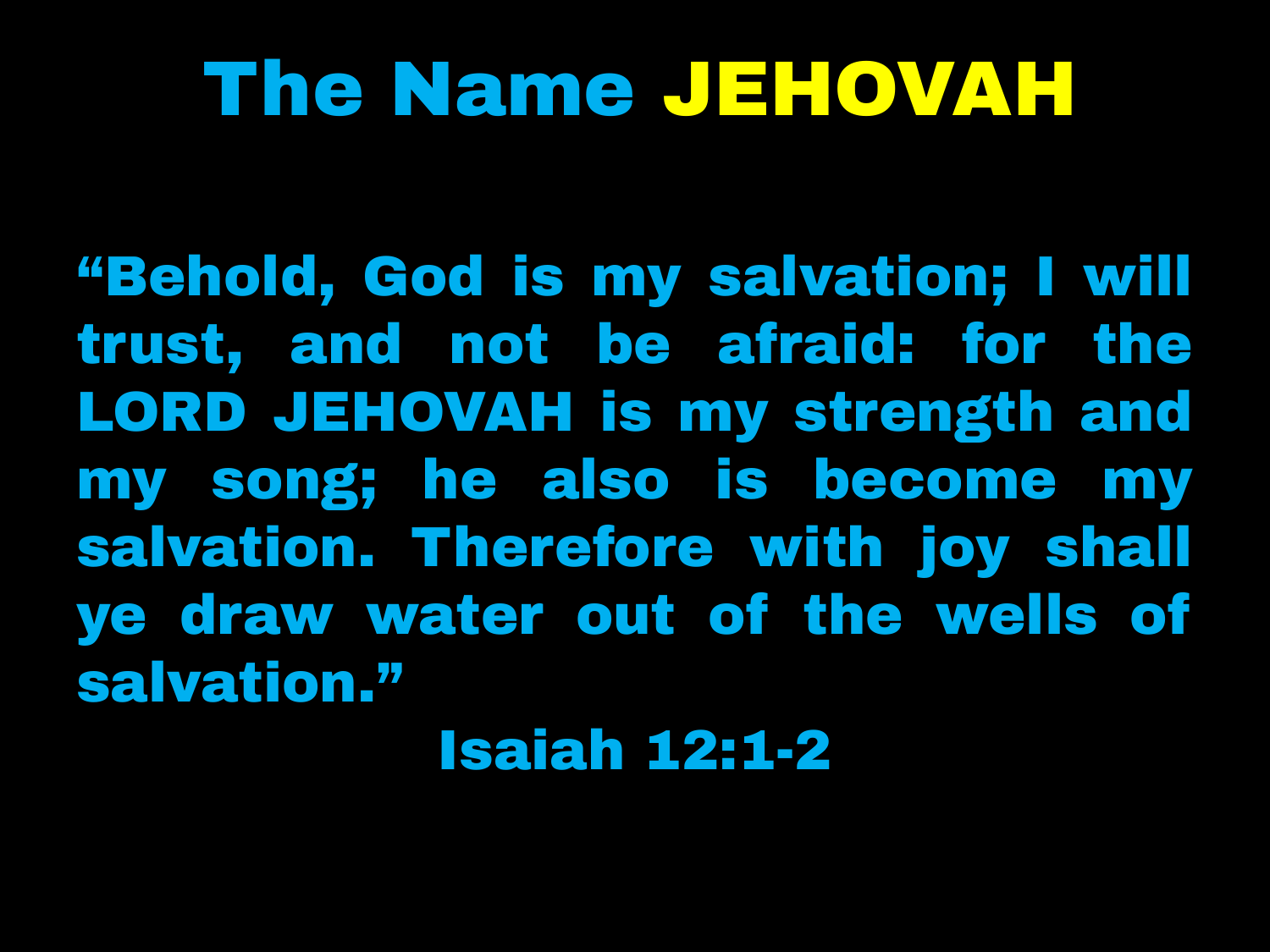

# The Name JEHOVAH
“Behold, God is my salvation; I will trust, and not be afraid: for the LORD JEHOVAH is my strength and my song; he also is become my salvation. Therefore with joy shall ye draw water out of the wells of salvation.”
Isaiah 12:1-2